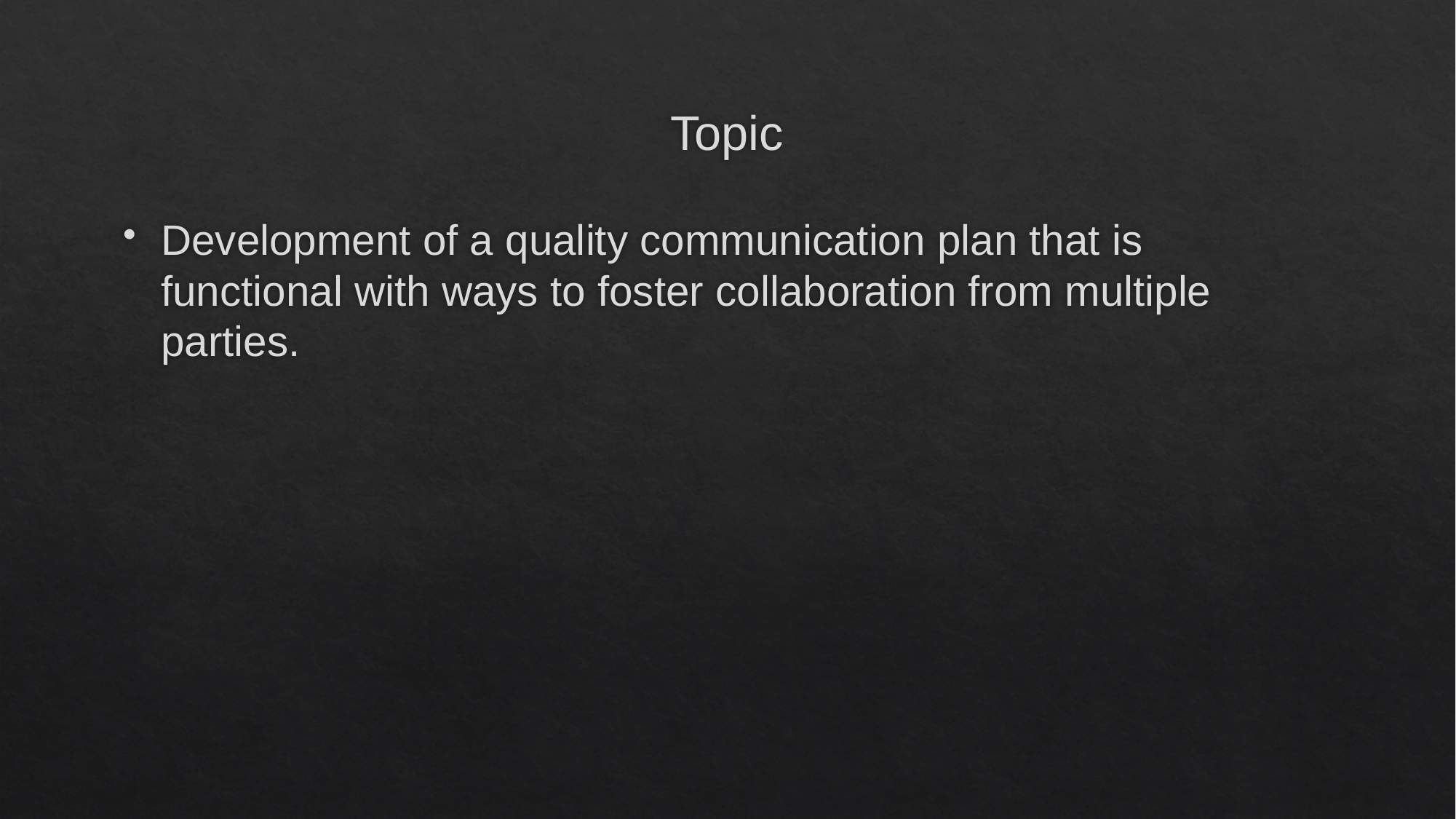

# Topic
Development of a quality communication plan that is functional with ways to foster collaboration from multiple parties.